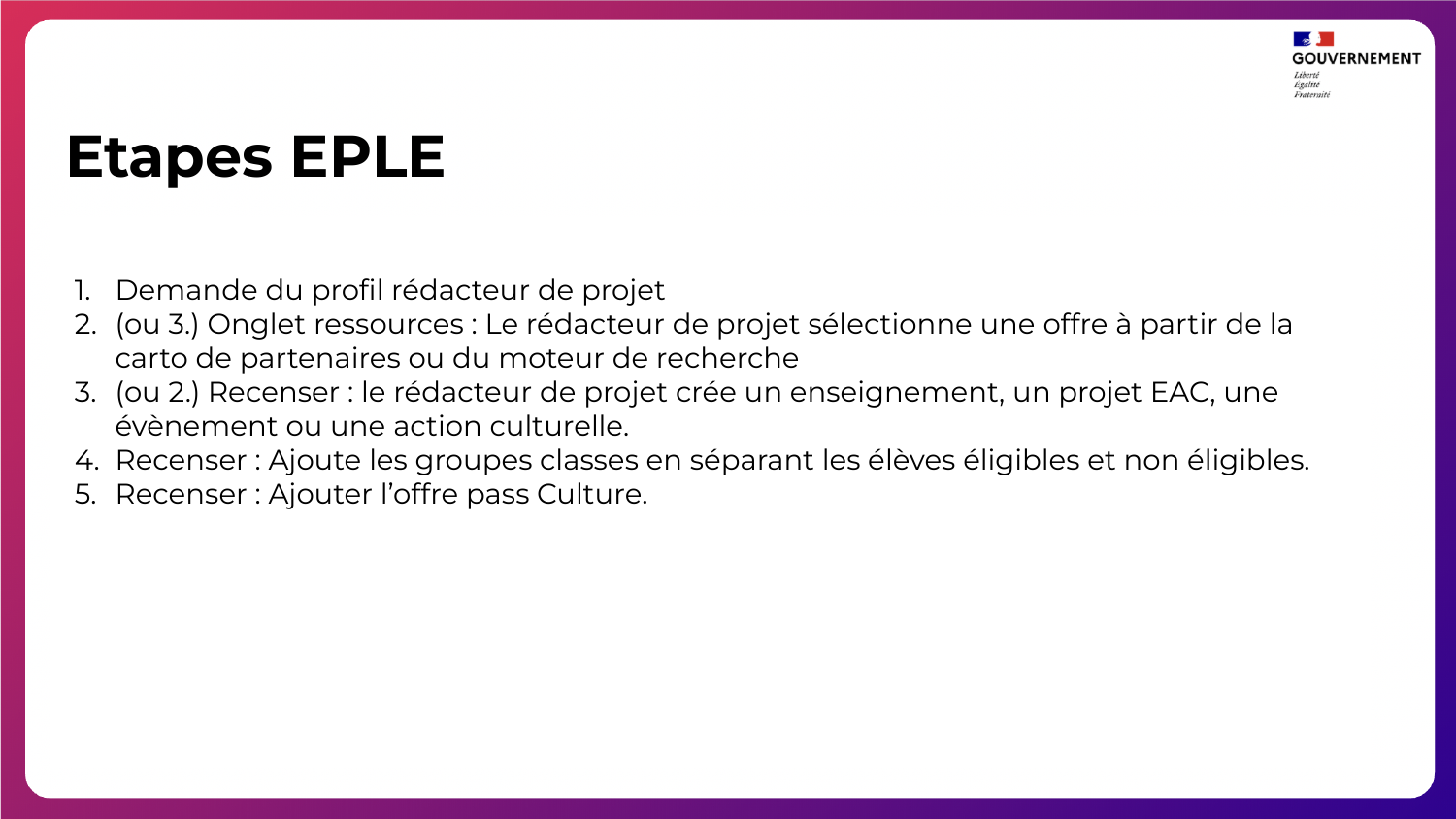

Etapes EPLE

Demande du profil rédacteur de projet
(ou 3.) Onglet ressources : Le rédacteur de projet sélectionne une offre à partir de la carto de partenaires ou du moteur de recherche
(ou 2.) Recenser : le rédacteur de projet crée un enseignement, un projet EAC, une évènement ou une action culturelle.
Recenser : Ajoute les groupes classes en séparant les élèves éligibles et non éligibles.
Recenser : Ajouter l’offre pass Culture.

51